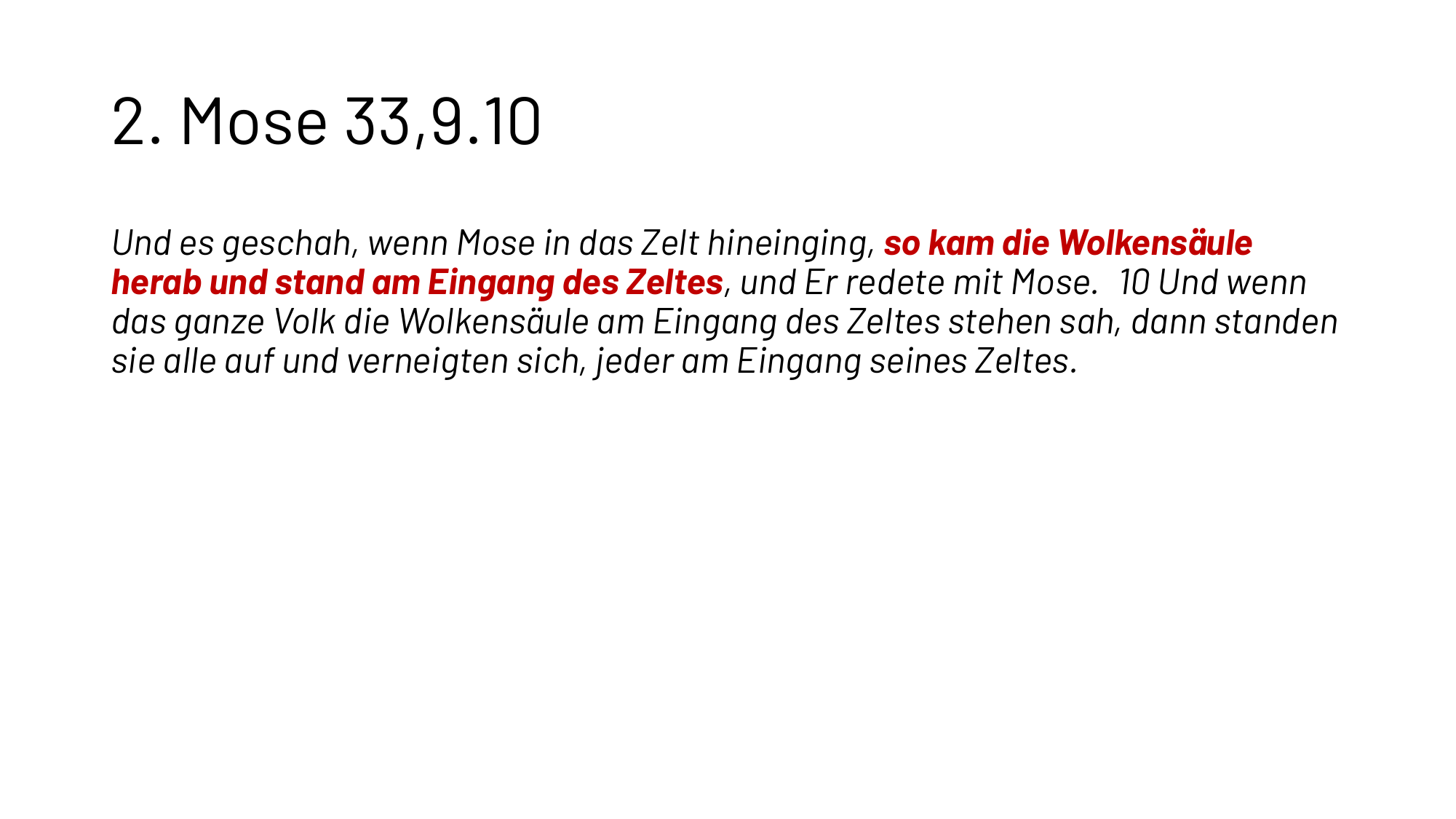

# 2. Mose 33,9.10
Und es geschah, wenn Mose in das Zelt hineinging, so kam die Wolkensäule herab und stand am Eingang des Zeltes, und Er redete mit Mose. 10 Und wenn das ganze Volk die Wolkensäule am Eingang des Zeltes stehen sah, dann standen sie alle auf und verneigten sich, jeder am Eingang seines Zeltes.